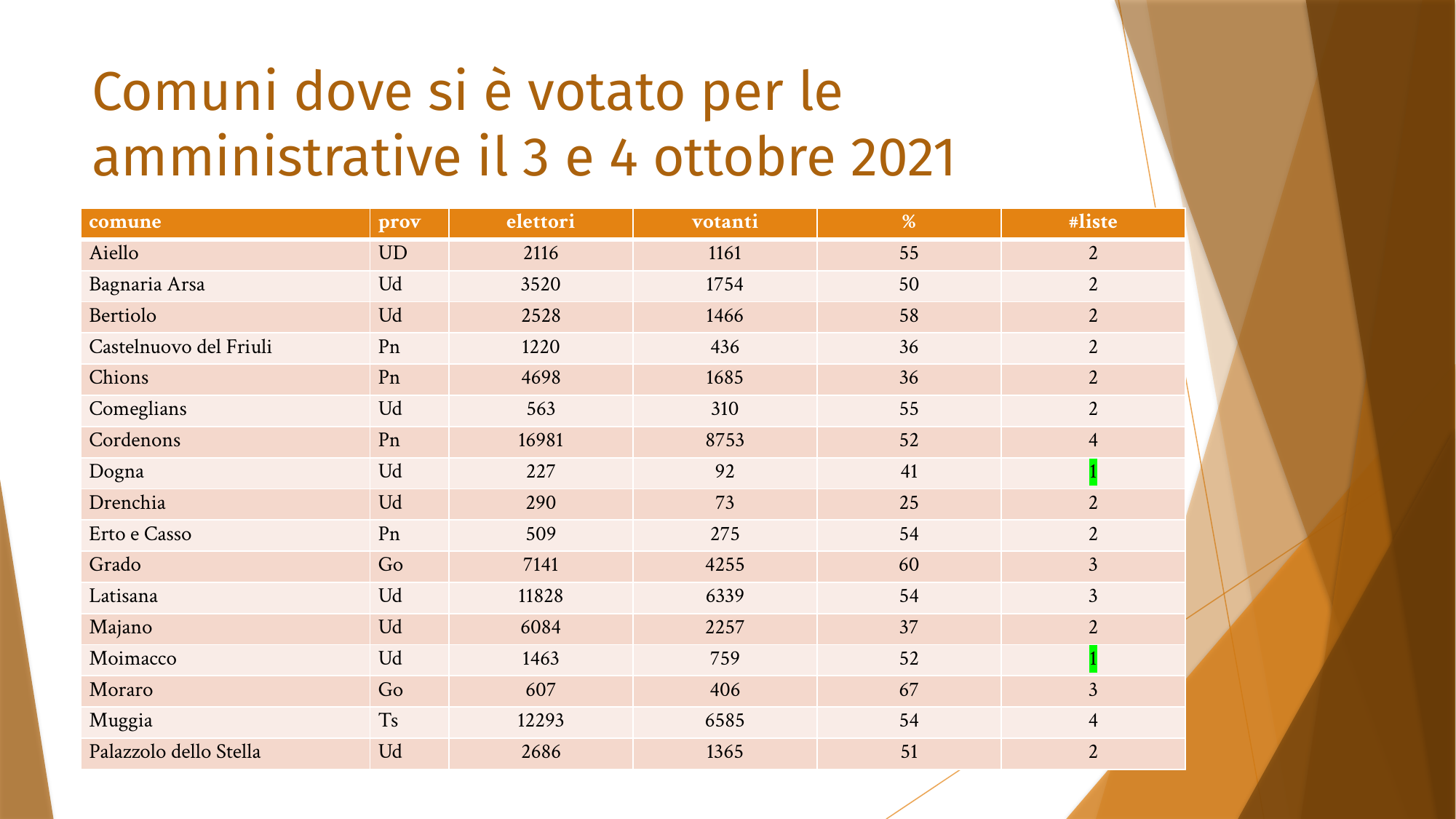

# Comuni dove si è votato per le amministrative il 3 e 4 ottobre 2021
| comune | prov | elettori | votanti | % | #liste |
| --- | --- | --- | --- | --- | --- |
| Aiello | UD | 2116 | 1161 | 55 | 2 |
| Bagnaria Arsa | Ud | 3520 | 1754 | 50 | 2 |
| Bertiolo | Ud | 2528 | 1466 | 58 | 2 |
| Castelnuovo del Friuli | Pn | 1220 | 436 | 36 | 2 |
| Chions | Pn | 4698 | 1685 | 36 | 2 |
| Comeglians | Ud | 563 | 310 | 55 | 2 |
| Cordenons | Pn | 16981 | 8753 | 52 | 4 |
| Dogna | Ud | 227 | 92 | 41 | 1 |
| Drenchia | Ud | 290 | 73 | 25 | 2 |
| Erto e Casso | Pn | 509 | 275 | 54 | 2 |
| Grado | Go | 7141 | 4255 | 60 | 3 |
| Latisana | Ud | 11828 | 6339 | 54 | 3 |
| Majano | Ud | 6084 | 2257 | 37 | 2 |
| Moimacco | Ud | 1463 | 759 | 52 | 1 |
| Moraro | Go | 607 | 406 | 67 | 3 |
| Muggia | Ts | 12293 | 6585 | 54 | 4 |
| Palazzolo dello Stella | Ud | 2686 | 1365 | 51 | 2 |